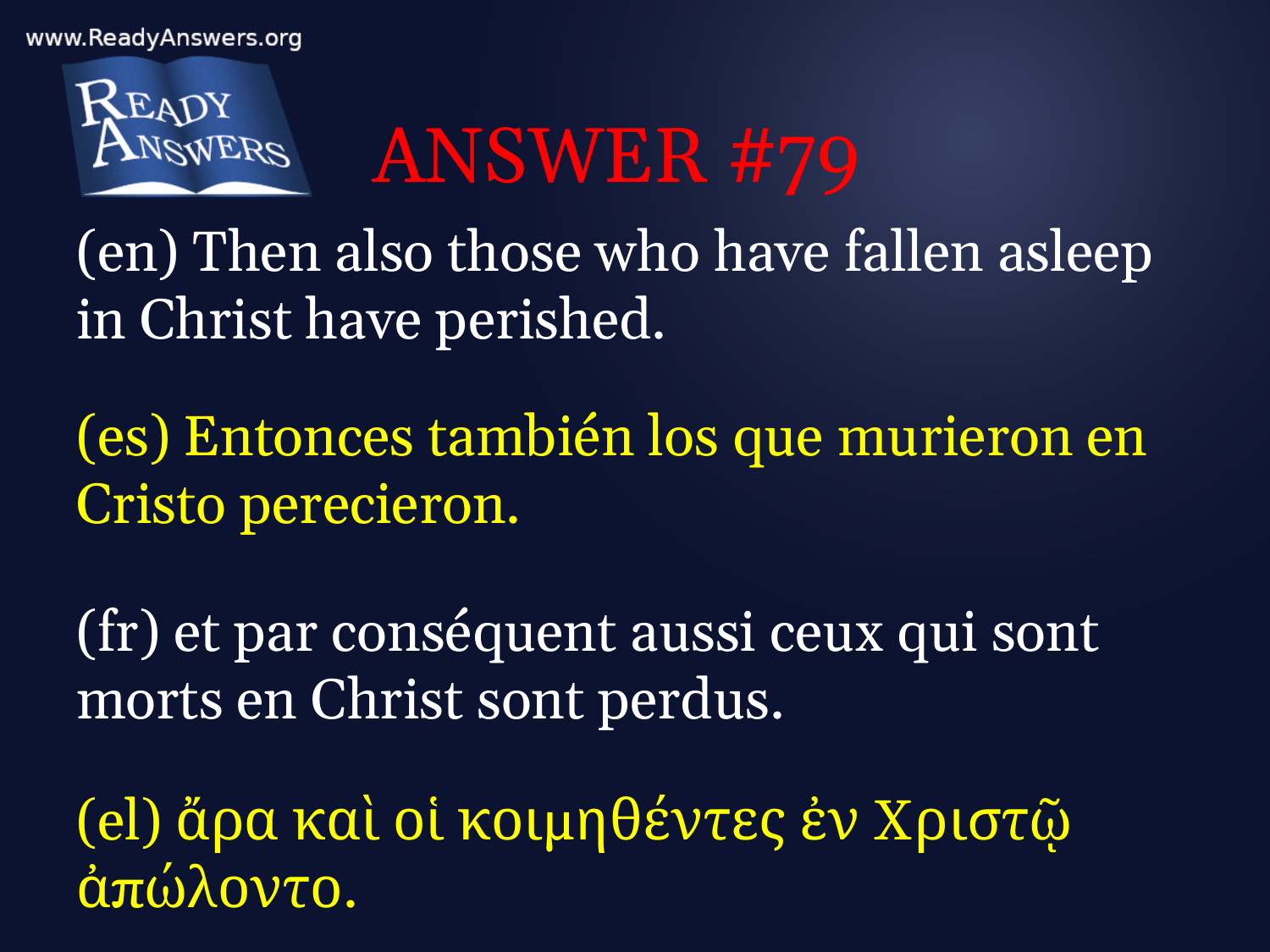

# ANSWER #79
(en) Then also those who have fallen asleep in Christ have perished.
(es) Entonces también los que murieron en Cristo perecieron.
(fr) et par conséquent aussi ceux qui sont morts en Christ sont perdus.
(el) ἄρα καὶ οἱ κοιμηθέντες ἐν Χριστῷ ἀπώλοντο.